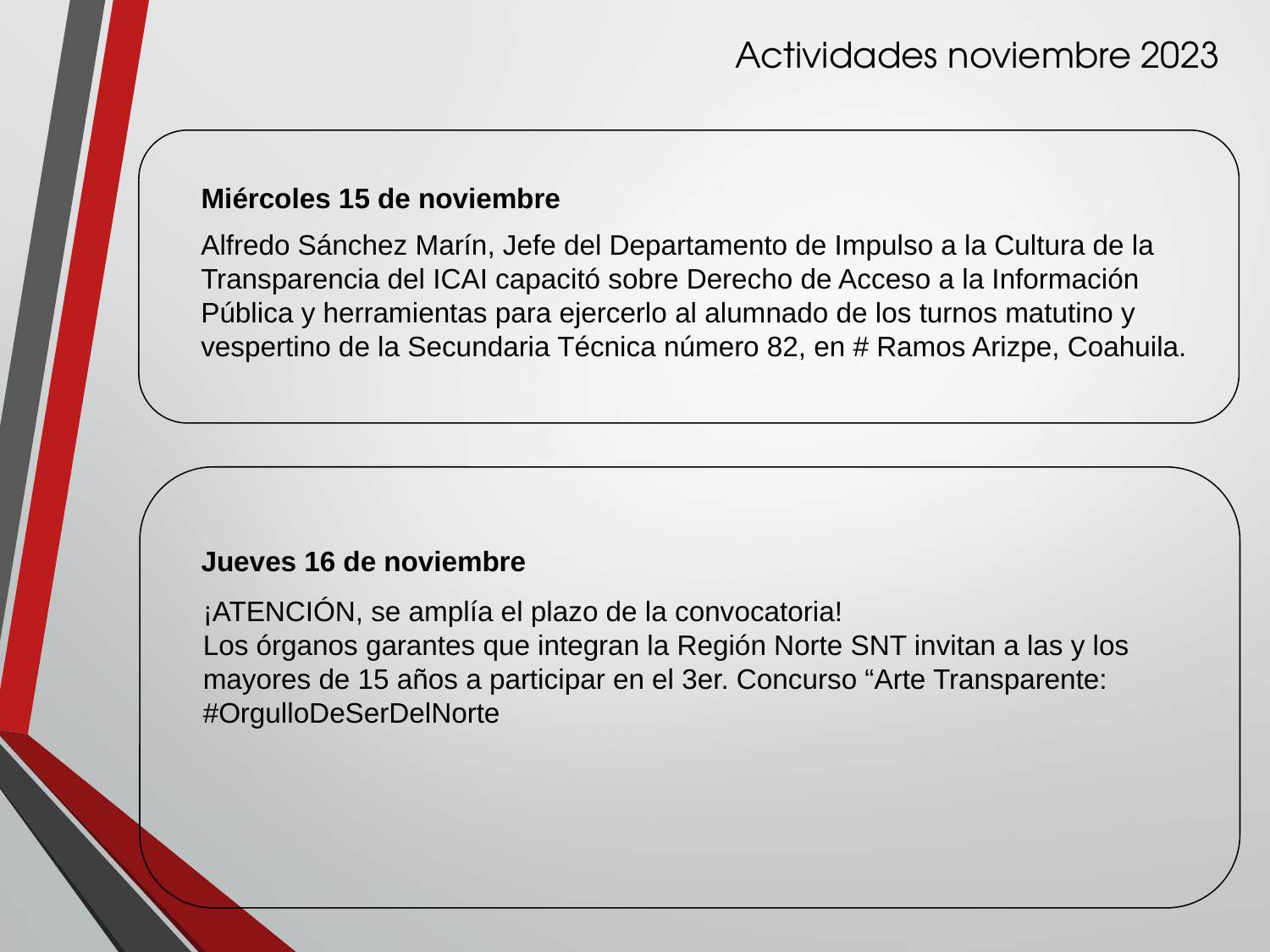

Actividades noviembre 2023

Miércoles 15 de noviembre
Alfredo Sánchez Marín, Jefe del Departamento de Impulso a la Cultura de la Transparencia del ICAI capacitó sobre Derecho de Acceso a la Información Pública y herramientas para ejercerlo al alumnado de los turnos matutino y vespertino de la Secundaria Técnica número 82, en # Ramos Arizpe, Coahuila.

Jueves 16 de noviembre

¡ATENCIÓN, se amplía el plazo de la convocatoria!
Los órganos garantes que integran la Región Norte SNT invitan a las y los mayores de 15 años a participar en el 3er. Concurso “Arte Transparente: #OrgulloDeSerDelNorte